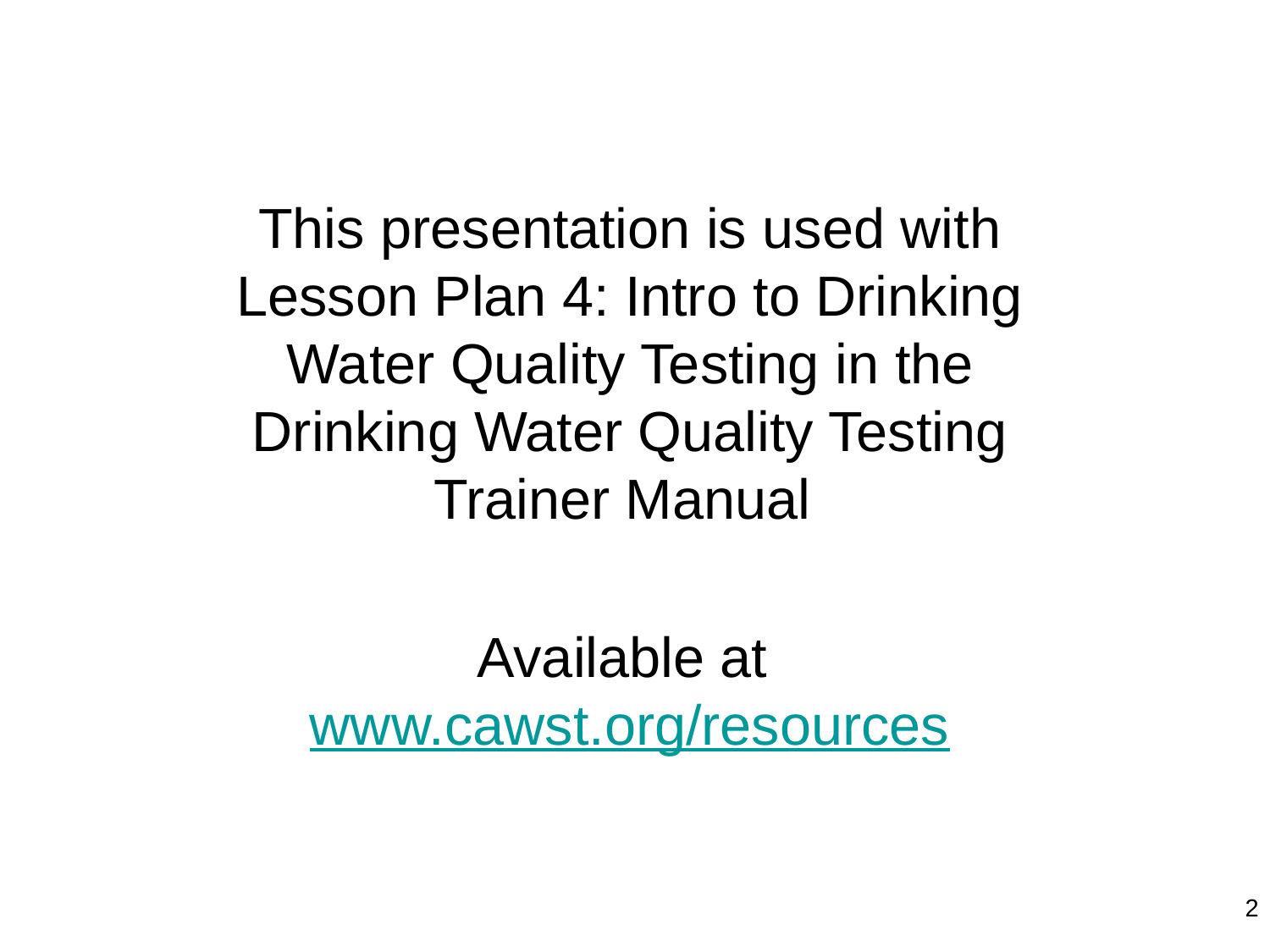

This presentation is used with Lesson Plan 4: Intro to Drinking Water Quality Testing in the Drinking Water Quality Testing Trainer Manual

Available at www.cawst.org/resources

2